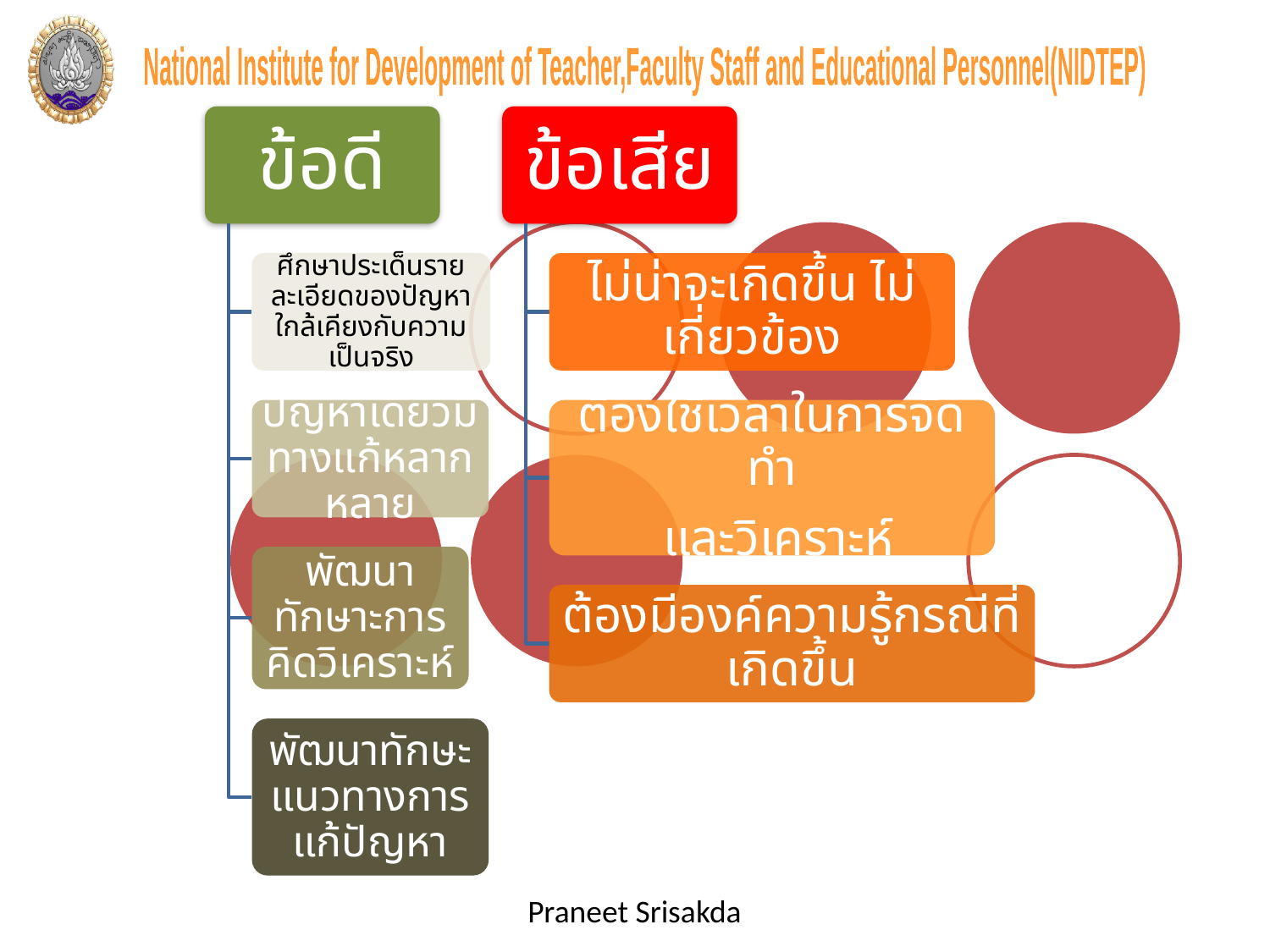

ข้อดี
ศึกษาประเด็นรายละเอียดของปัญหาใกล้เคียงกับความเป็นจริง
ปัญหาเดียวมีทางแก้หลากหลาย
พัฒนาทักษาะการคิดวิเคราะห์
พัฒนาทักษะแนวทางการแก้ปัญหา
ข้อเสีย
ไม่น่าจะเกิดขึ้น ไม่เกี่ยวข้อง
ต้องใช้เวลาในการจัดทำ
 และวิเคราะห์
ต้องมีองค์ความรู้กรณีที่เกิดขึ้น